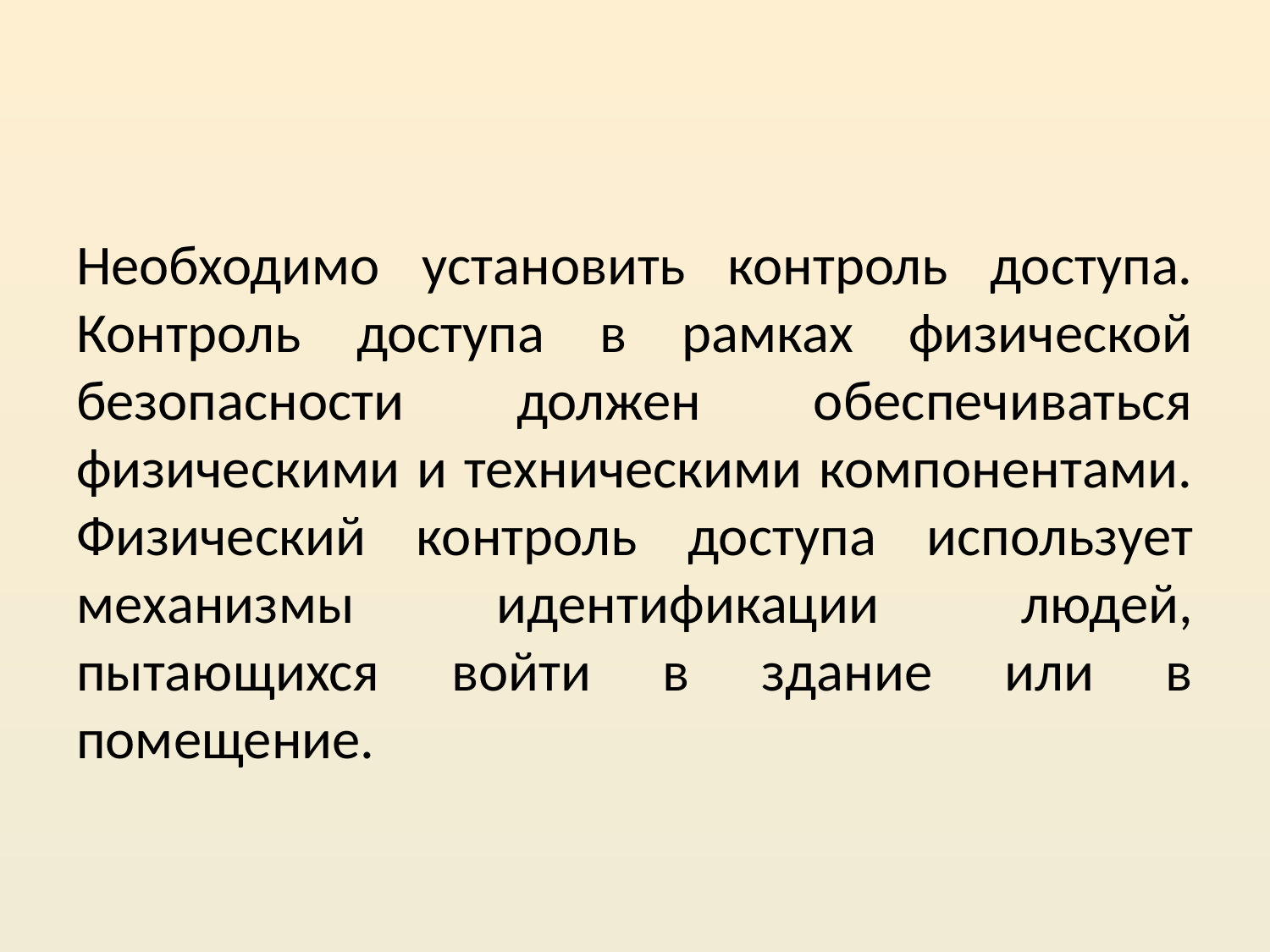

Необходимо установить контроль доступа. Контроль доступа в рамках физической безопасности должен обеспечиваться физическими и техническими компонентами. Физический контроль доступа использует механизмы идентификации людей, пытающихся войти в здание или в помещение.